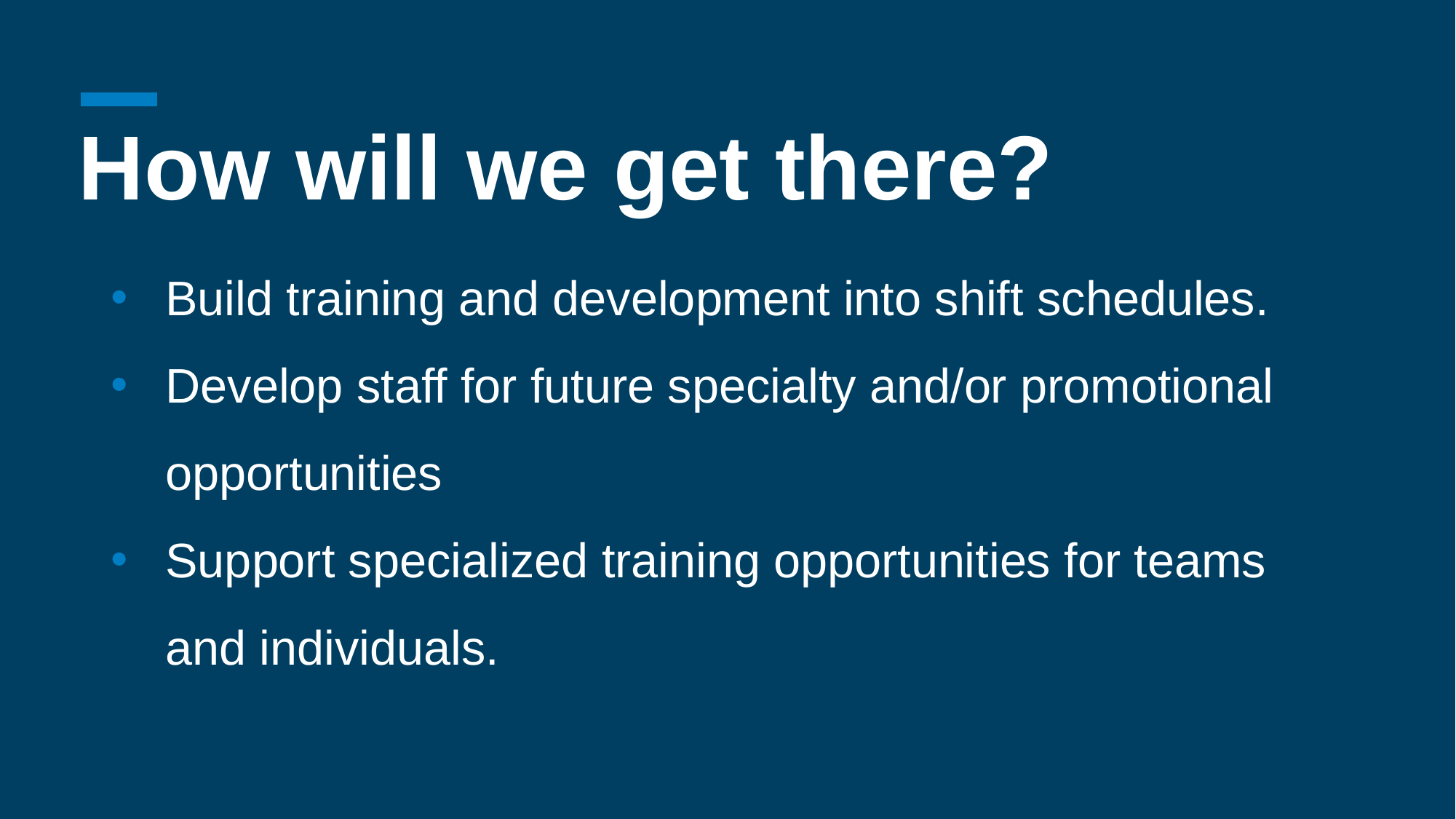

# How will we get there?
Build training and development into shift schedules.
Develop staff for future specialty and/or promotional opportunities
Support specialized training opportunities for teams and individuals.